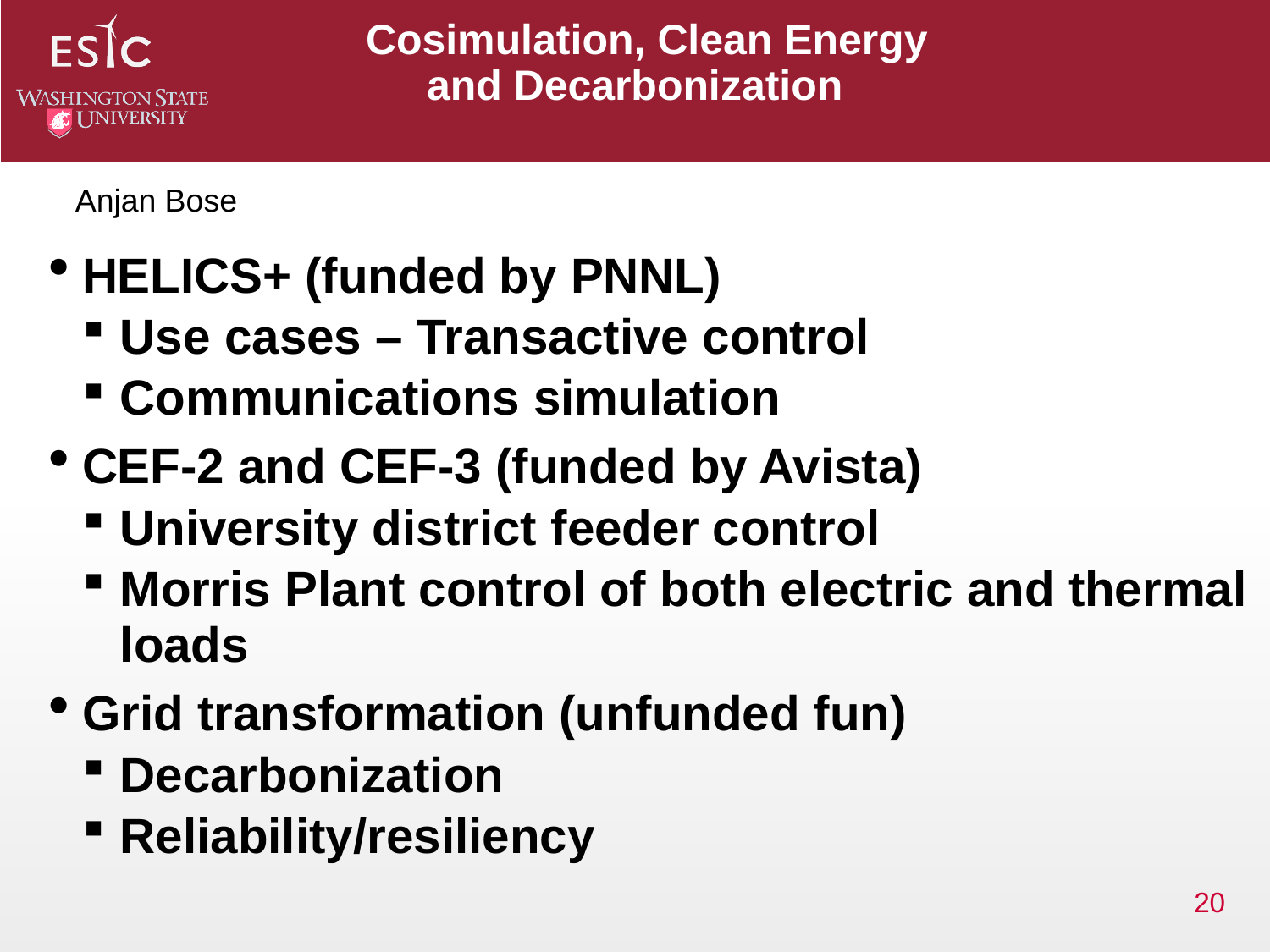

# Cosimulation, Clean Energy and Decarbonization
Anjan Bose
HELICS+ (funded by PNNL)
Use cases – Transactive control
Communications simulation
CEF-2 and CEF-3 (funded by Avista)
University district feeder control
Morris Plant control of both electric and thermal loads
Grid transformation (unfunded fun)
Decarbonization
Reliability/resiliency
20